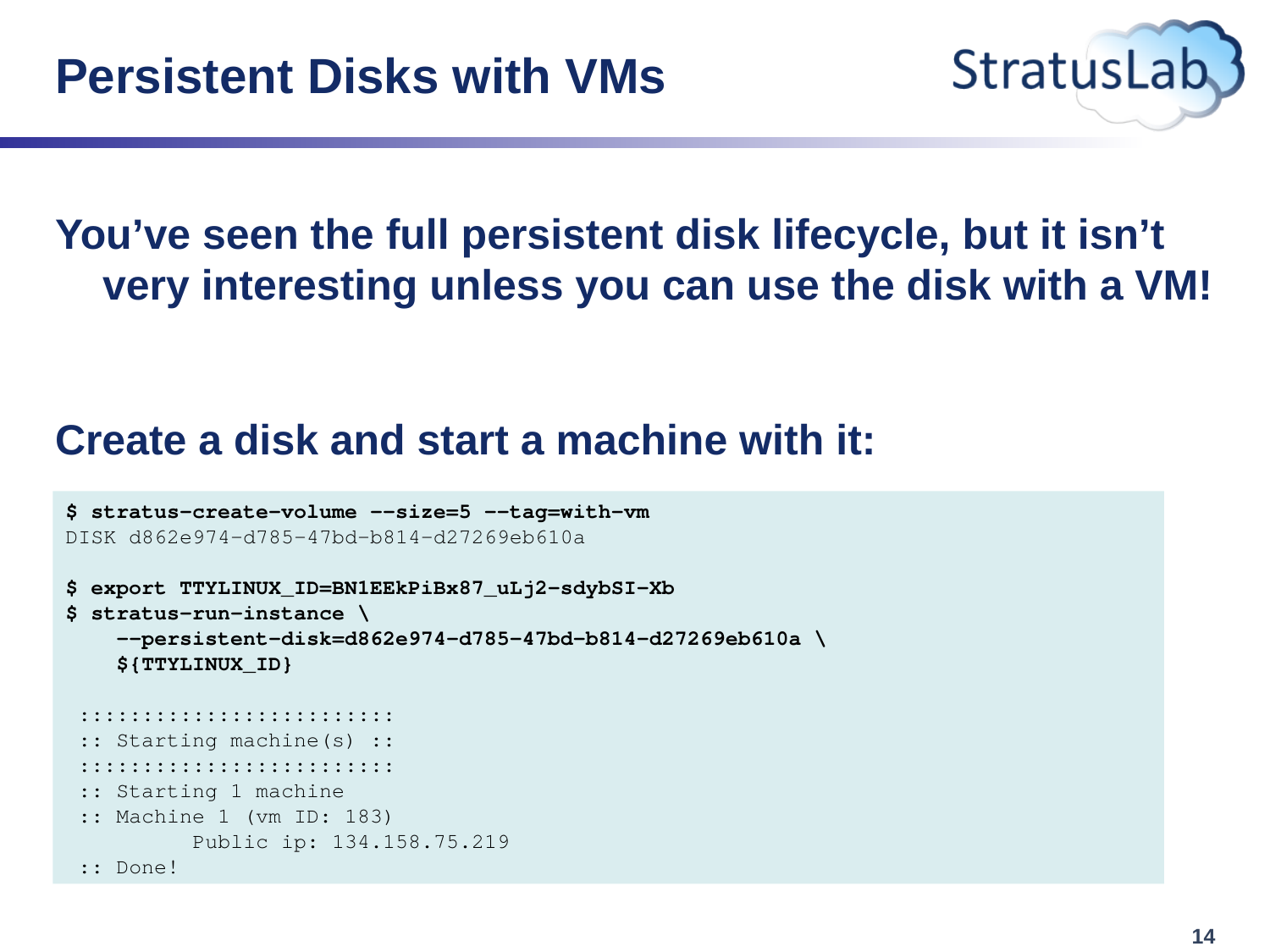

# Persistent Disks with VMs
You’ve seen the full persistent disk lifecycle, but it isn’t very interesting unless you can use the disk with a VM!

Create a disk and start a machine with it:
$ stratus-create-volume --size=5 --tag=with-vm
DISK d862e974-d785-47bd-b814-d27269eb610a

$ export TTYLINUX_ID=BN1EEkPiBx87_uLj2-sdybSI-Xb
$ stratus-run-instance \
    --persistent-disk=d862e974-d785-47bd-b814-d27269eb610a \
    ${TTYLINUX_ID}

 :::::::::::::::::::::::::
 :: Starting machine(s) ::
 :::::::::::::::::::::::::
 :: Starting 1 machine
 :: Machine 1 (vm ID: 183)
	Public ip: 134.158.75.219
 :: Done!